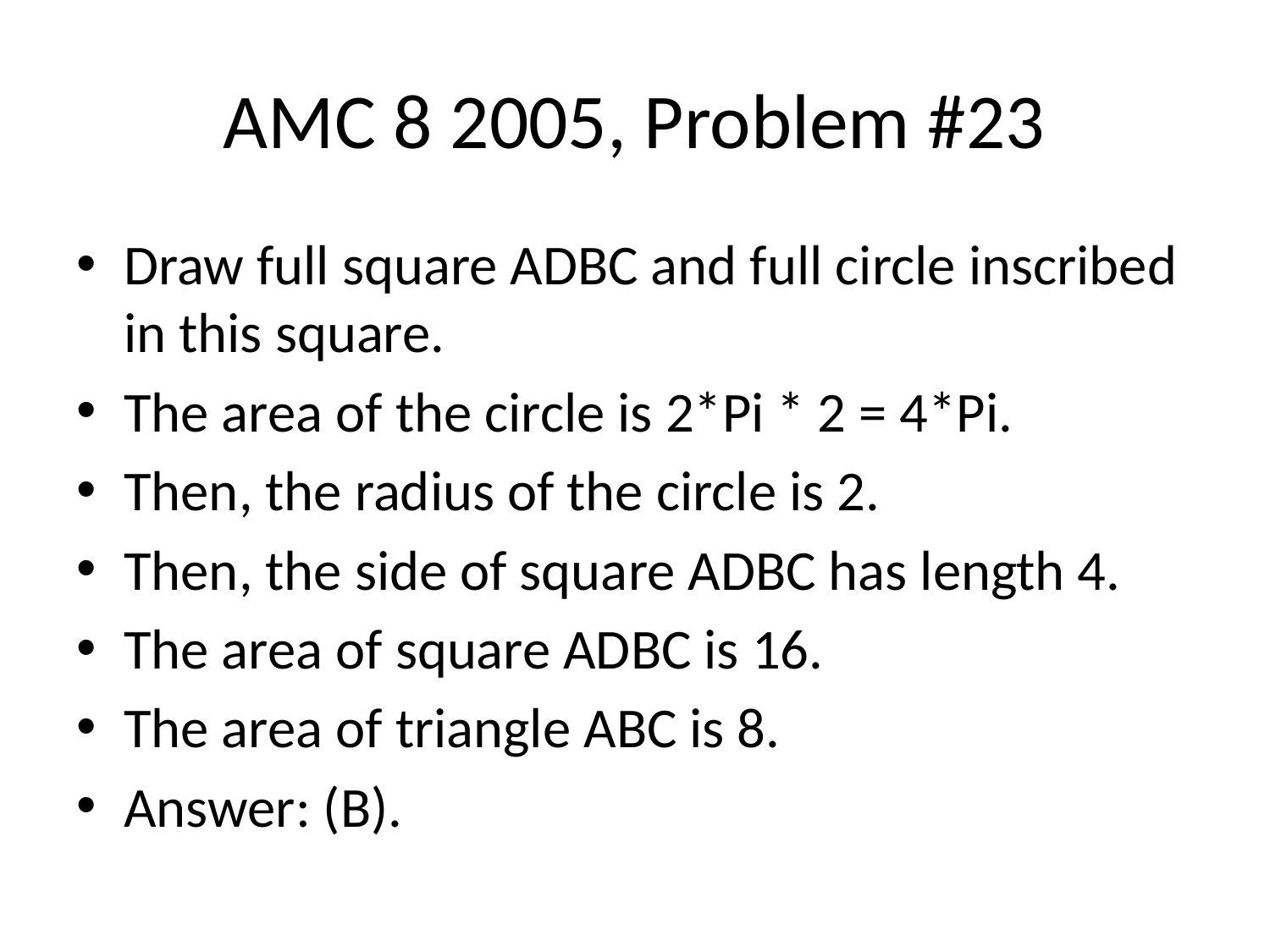

# AMC 8 2005, Problem #23
Draw full square ADBC and full circle inscribed in this square.
The area of the circle is 2*Pi * 2 = 4*Pi.
Then, the radius of the circle is 2.
Then, the side of square ADBC has length 4.
The area of square ADBC is 16.
The area of triangle ABC is 8.
Answer: (B).